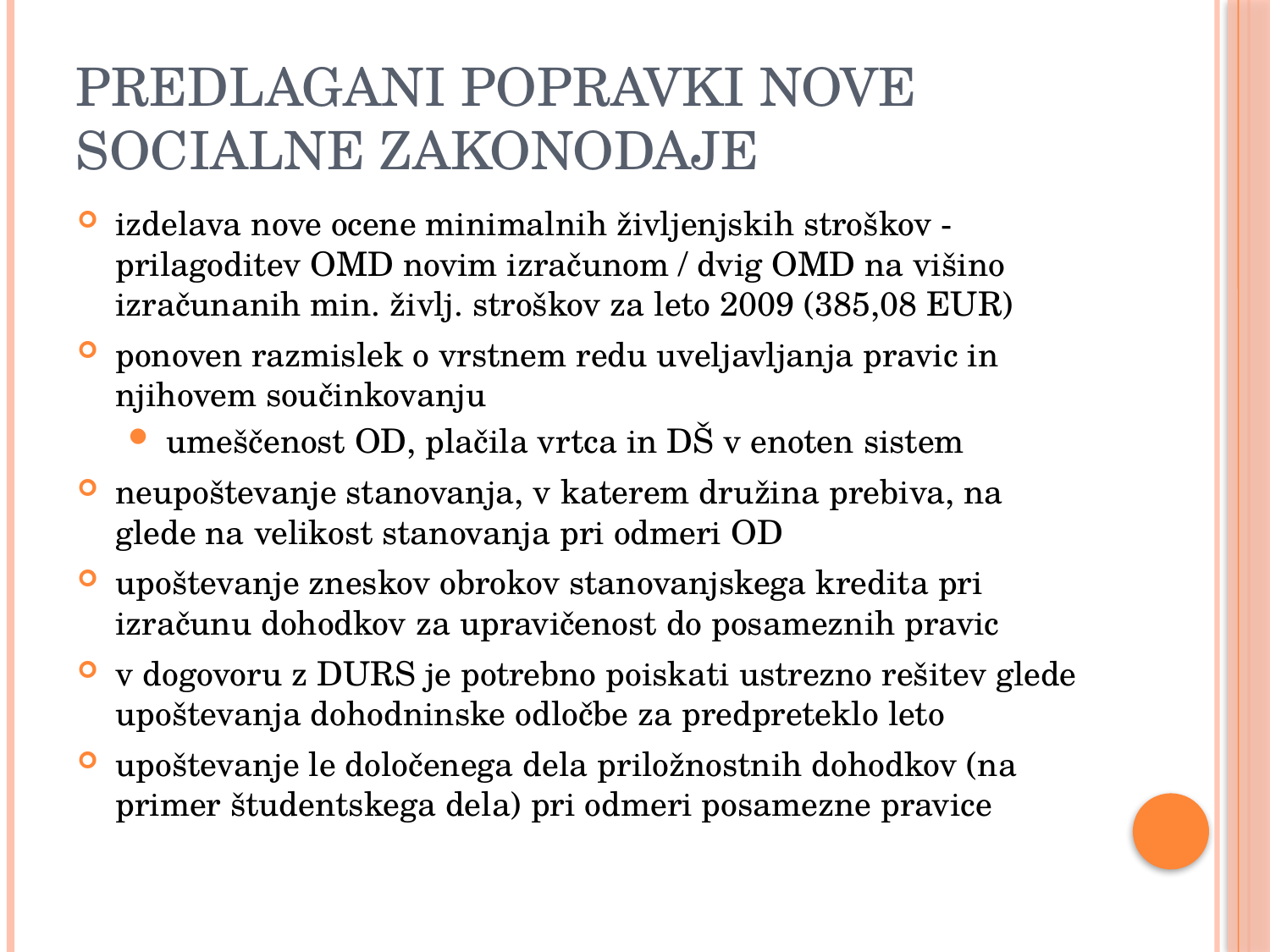

# Predlagani popravki nove socialne zakonodaje
izdelava nove ocene minimalnih življenjskih stroškov - prilagoditev OMD novim izračunom / dvig OMD na višino izračunanih min. življ. stroškov za leto 2009 (385,08 EUR)
ponoven razmislek o vrstnem redu uveljavljanja pravic in njihovem součinkovanju
umeščenost OD, plačila vrtca in DŠ v enoten sistem
neupoštevanje stanovanja, v katerem družina prebiva, na glede na velikost stanovanja pri odmeri OD
upoštevanje zneskov obrokov stanovanjskega kredita pri izračunu dohodkov za upravičenost do posameznih pravic
v dogovoru z DURS je potrebno poiskati ustrezno rešitev glede upoštevanja dohodninske odločbe za predpreteklo leto
upoštevanje le določenega dela priložnostnih dohodkov (na primer študentskega dela) pri odmeri posamezne pravice